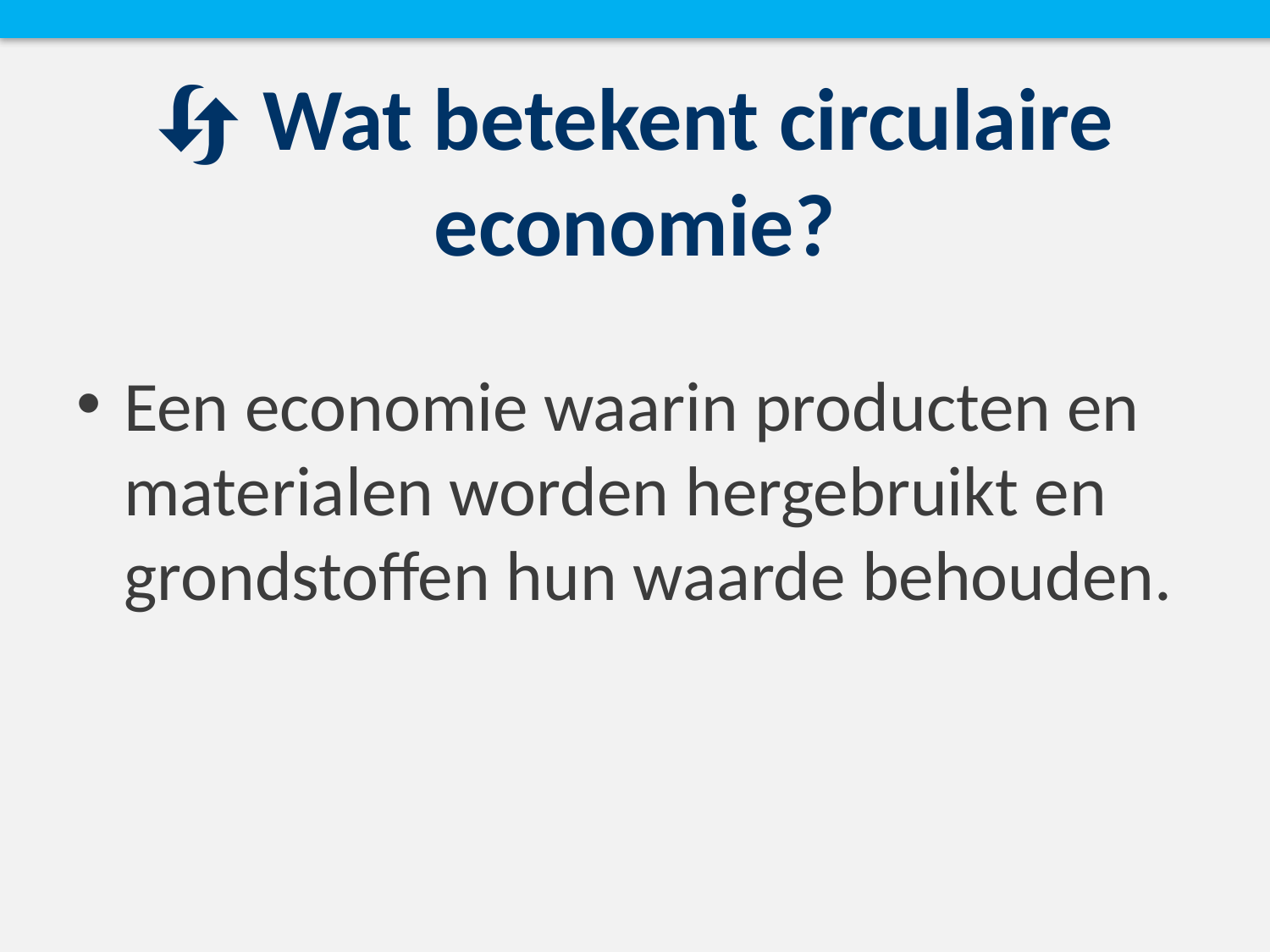

# 🔄 Wat betekent circulaire economie?
Een economie waarin producten en materialen worden hergebruikt en grondstoffen hun waarde behouden.